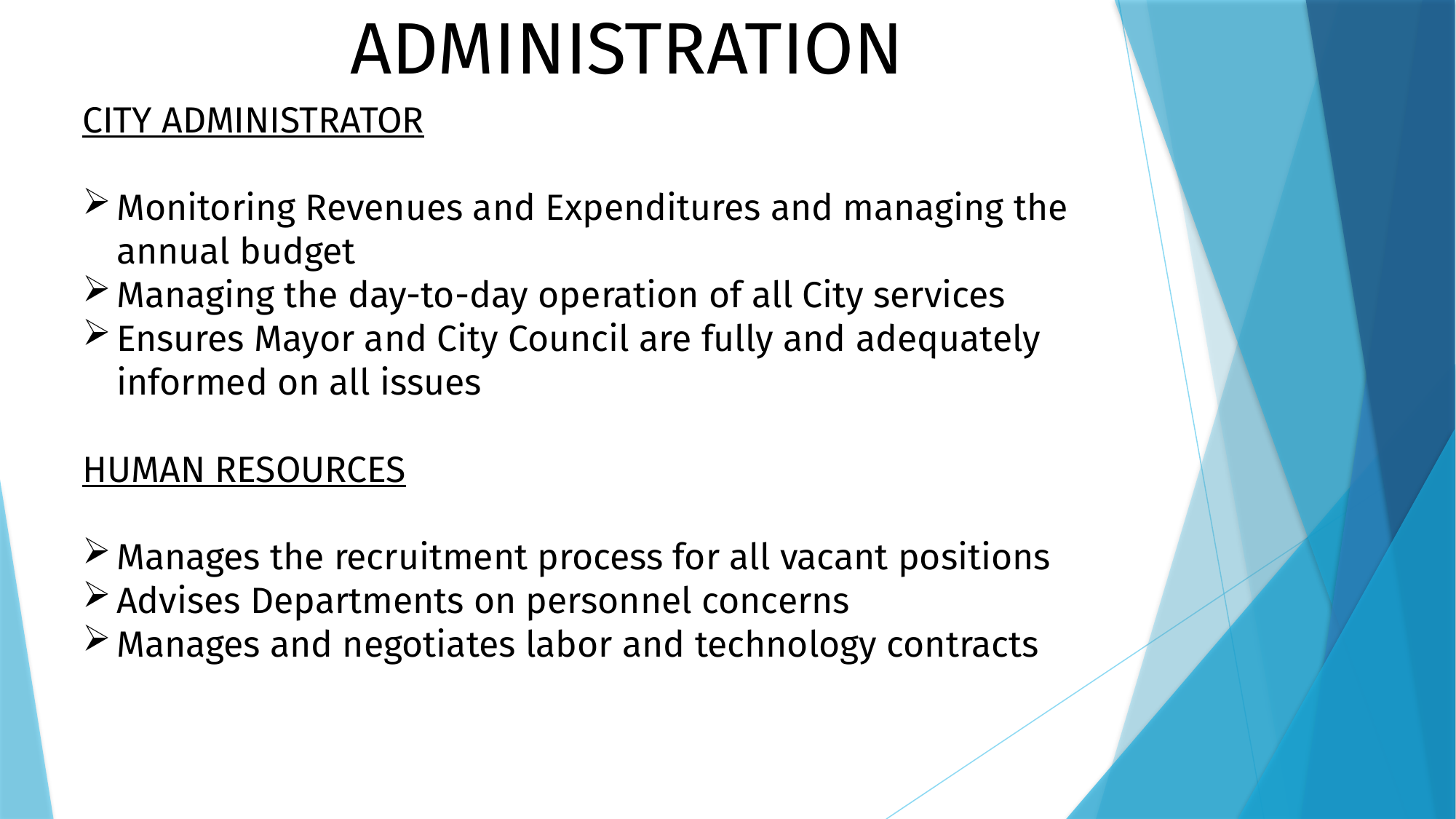

# ADMINISTRATION
CITY ADMINISTRATOR

Monitoring Revenues and Expenditures and managing the annual budget
Managing the day-to-day operation of all City services
Ensures Mayor and City Council are fully and adequately informed on all issues

HUMAN RESOURCES

Manages the recruitment process for all vacant positions
Advises Departments on personnel concerns
Manages and negotiates labor and technology contracts